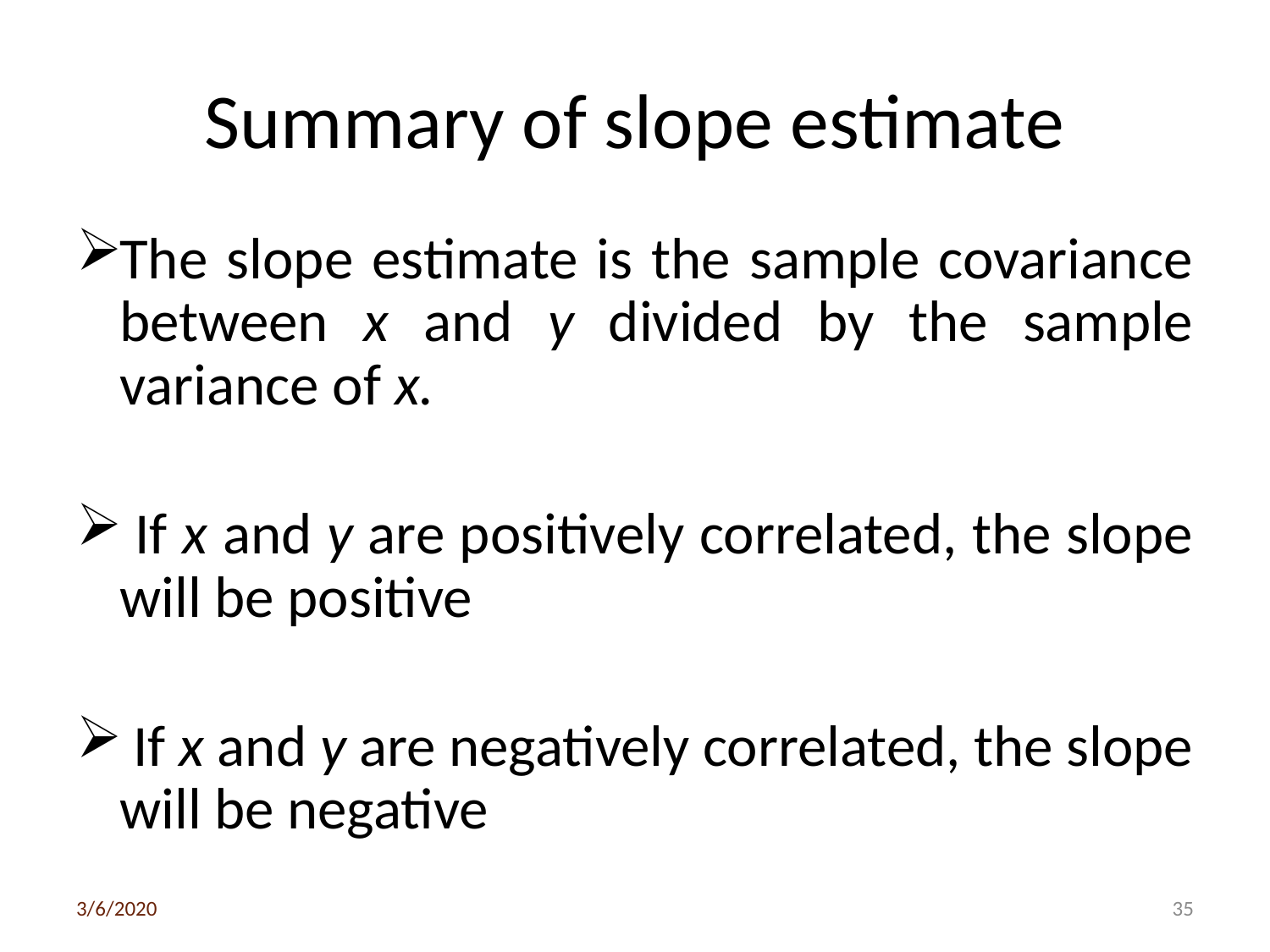

# Summary of slope estimate
The slope estimate is the sample covariance between x and y divided by the sample variance of x.

 If x and y are positively correlated, the slope will be positive

 If x and y are negatively correlated, the slope will be negative

3/6/2020
35